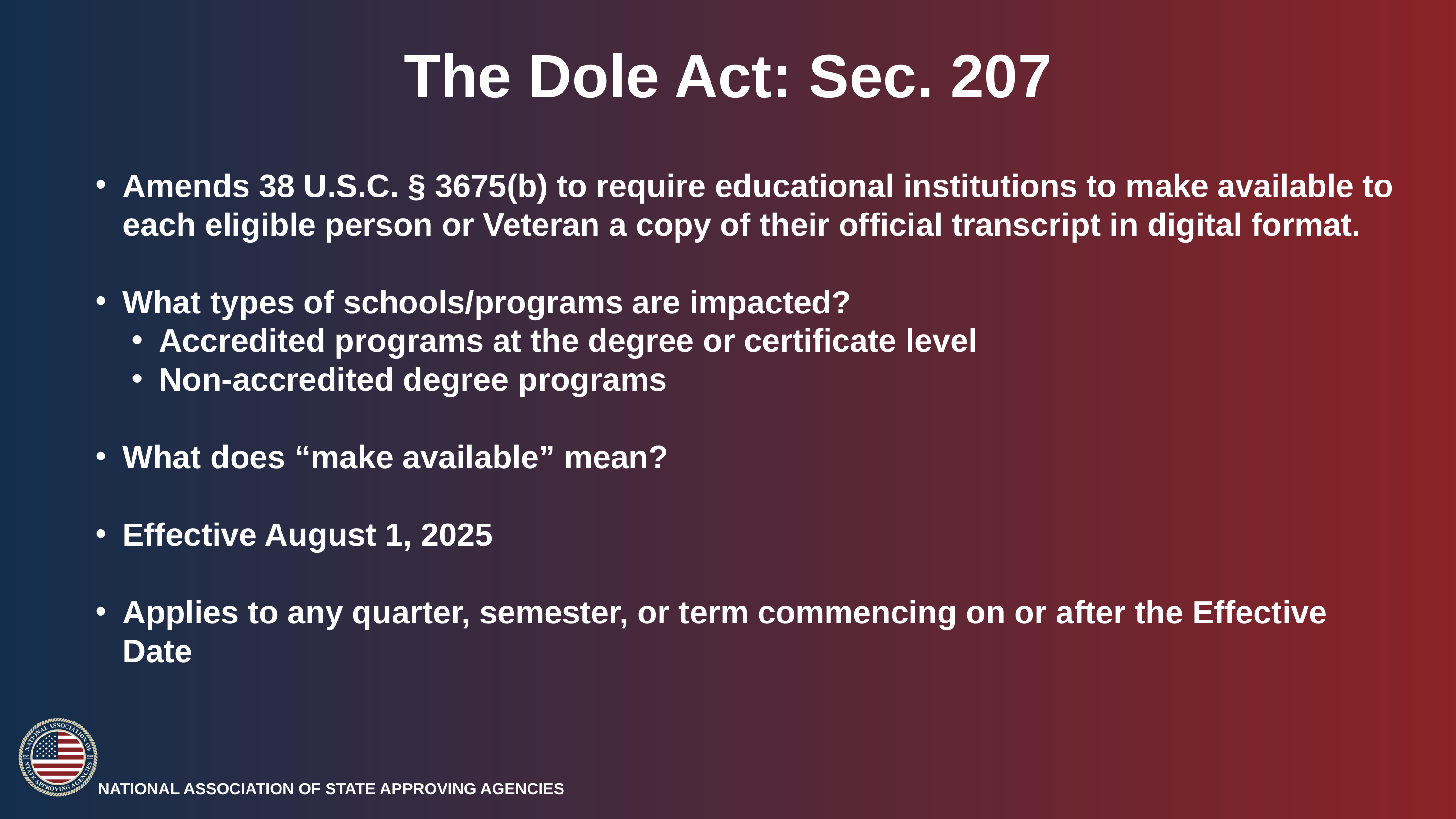

The Dole Act: Sec. 207
Amends 38 U.S.C. § 3675(b) to require educational institutions to make available to each eligible person or Veteran a copy of their official transcript in digital format.

What types of schools/programs are impacted?
Accredited programs at the degree or certificate level
Non-accredited degree programs

What does “make available” mean?

Effective August 1, 2025

Applies to any quarter, semester, or term commencing on or after the Effective Date

NATIONAL ASSOCIATION OF STATE APPROVING AGENCIES